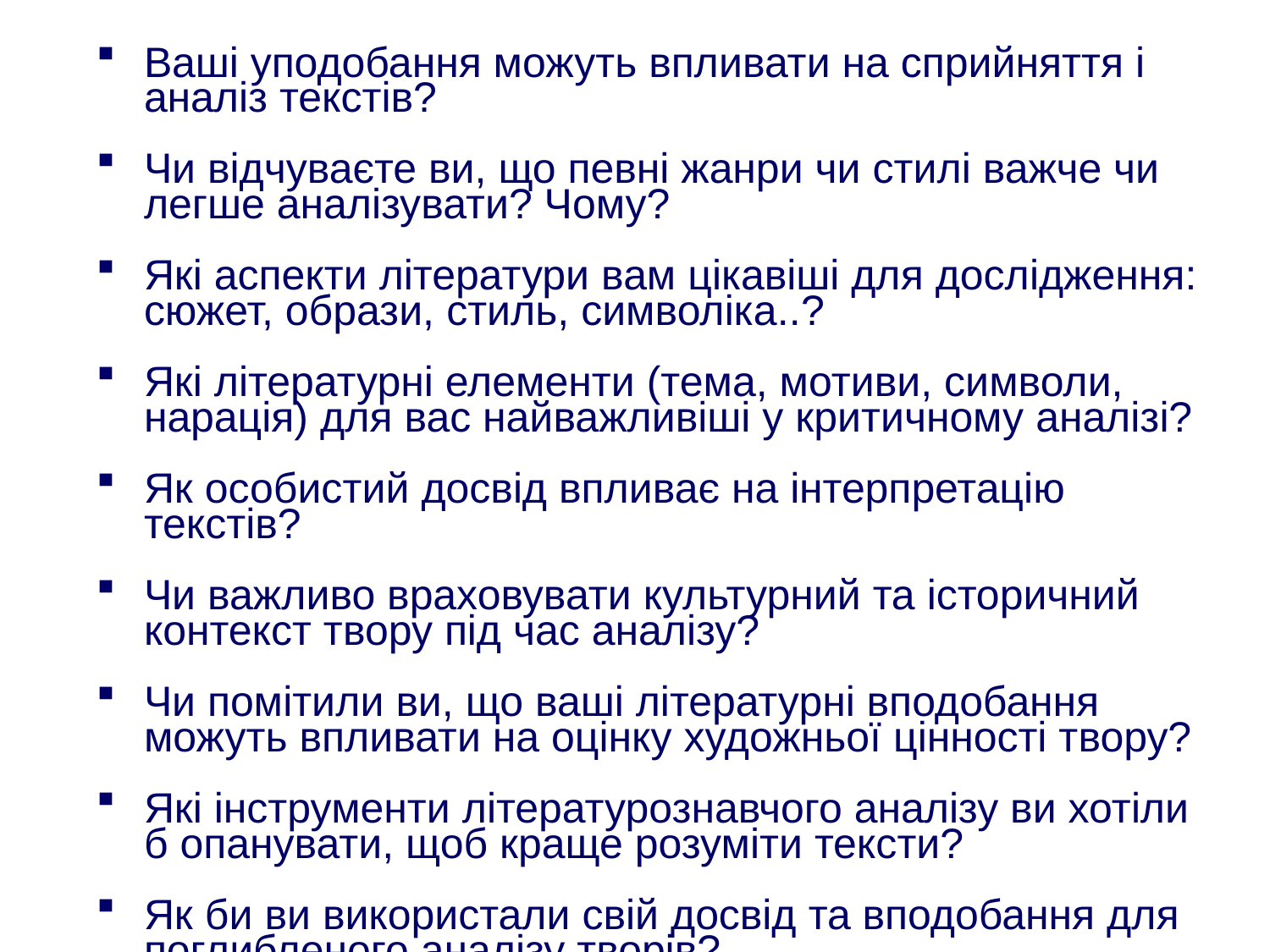

Ваші уподобання можуть впливати на сприйняття і аналіз текстів?

Чи відчуваєте ви, що певні жанри чи стилі важче чи легше аналізувати? Чому?

Які аспекти літератури вам цікавіші для дослідження: сюжет, образи, стиль, символіка..?

Які літературні елементи (тема, мотиви, символи, нарація) для вас найважливіші у критичному аналізі?

Як особистий досвід впливає на інтерпретацію текстів?

Чи важливо враховувати культурний та історичний контекст твору під час аналізу?

Чи помітили ви, що ваші літературні вподобання можуть впливати на оцінку художньої цінності твору?

Які інструменти літературознавчого аналізу ви хотіли б опанувати, щоб краще розуміти тексти?

Як би ви використали свій досвід та вподобання для поглибленого аналізу творів?